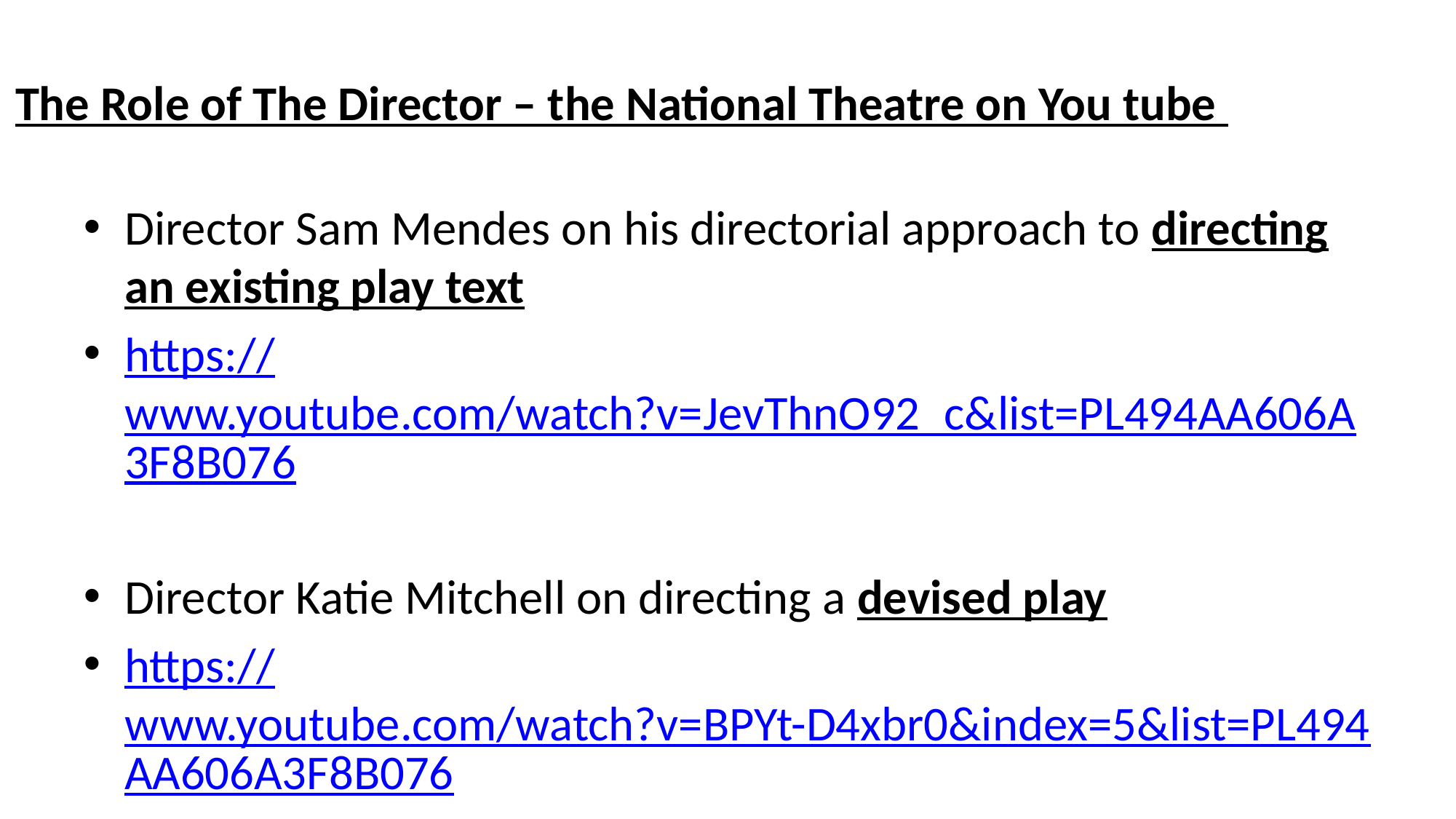

# The Role of The Director – the National Theatre on You tube
Director Sam Mendes on his directorial approach to directing an existing play text
https://www.youtube.com/watch?v=JevThnO92_c&list=PL494AA606A3F8B076

Director Katie Mitchell on directing a devised play
https://www.youtube.com/watch?v=BPYt-D4xbr0&index=5&list=PL494AA606A3F8B076